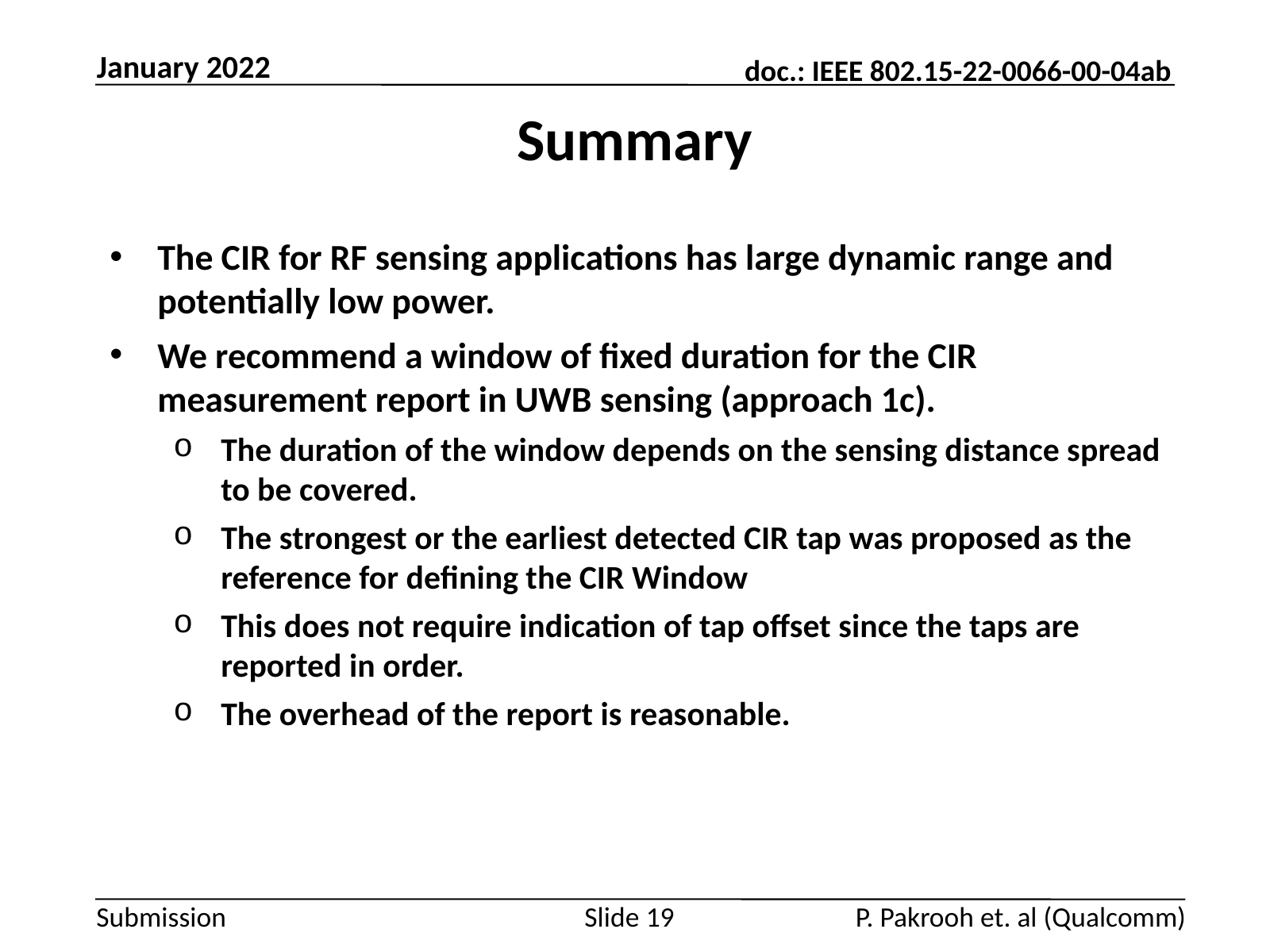

January 2022
# Summary
The CIR for RF sensing applications has large dynamic range and potentially low power.
We recommend a window of fixed duration for the CIR measurement report in UWB sensing (approach 1c).
The duration of the window depends on the sensing distance spread to be covered.
The strongest or the earliest detected CIR tap was proposed as the reference for defining the CIR Window
This does not require indication of tap offset since the taps are reported in order.
The overhead of the report is reasonable.
Slide 19
P. Pakrooh et. al (Qualcomm)